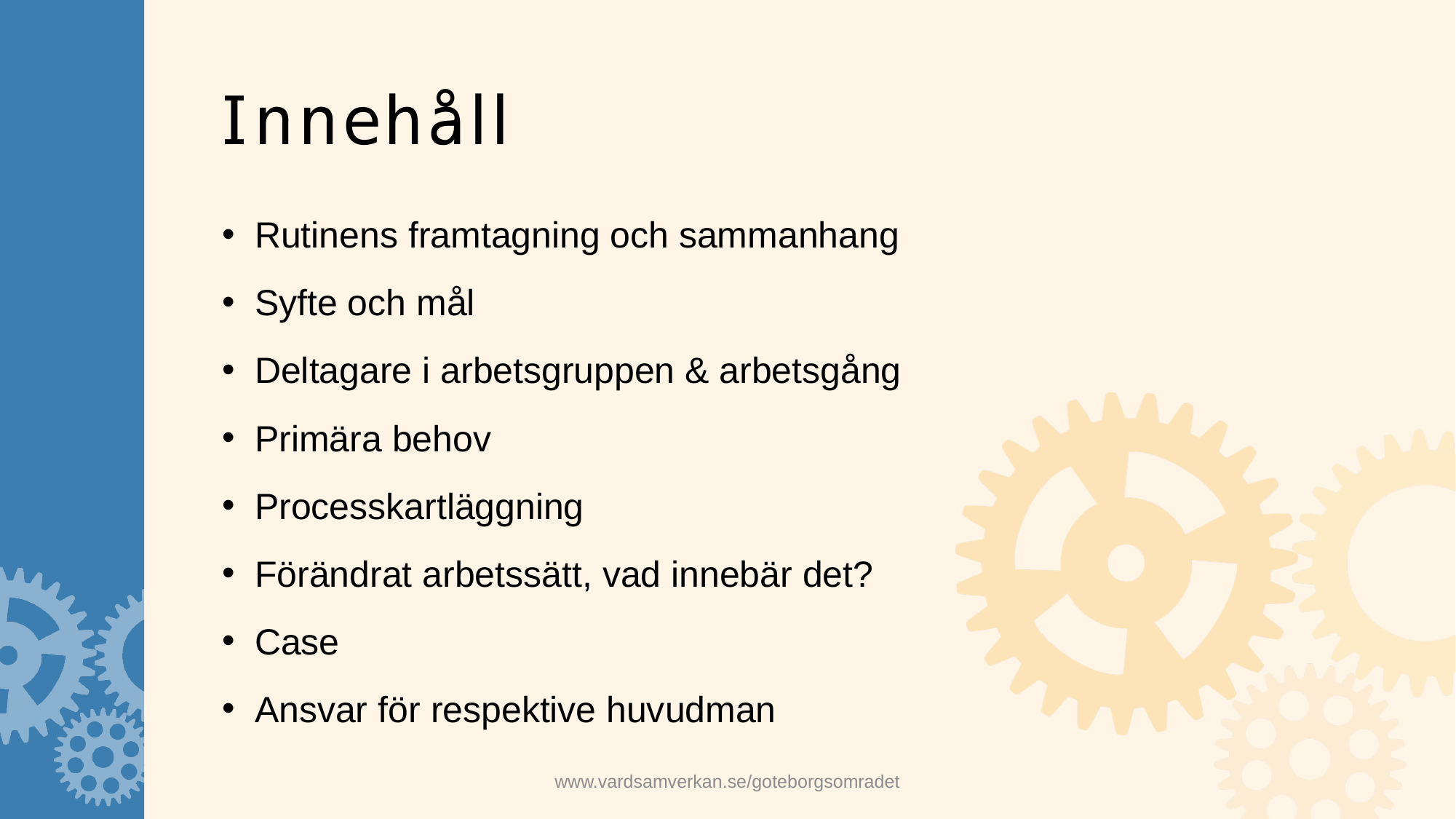

# Innehåll
Rutinens framtagning och sammanhang
Syfte och mål
Deltagare i arbetsgruppen & arbetsgång
Primära behov
Processkartläggning
Förändrat arbetssätt, vad innebär det?
Case
Ansvar för respektive huvudman
www.vardsamverkan.se/goteborgsomradet